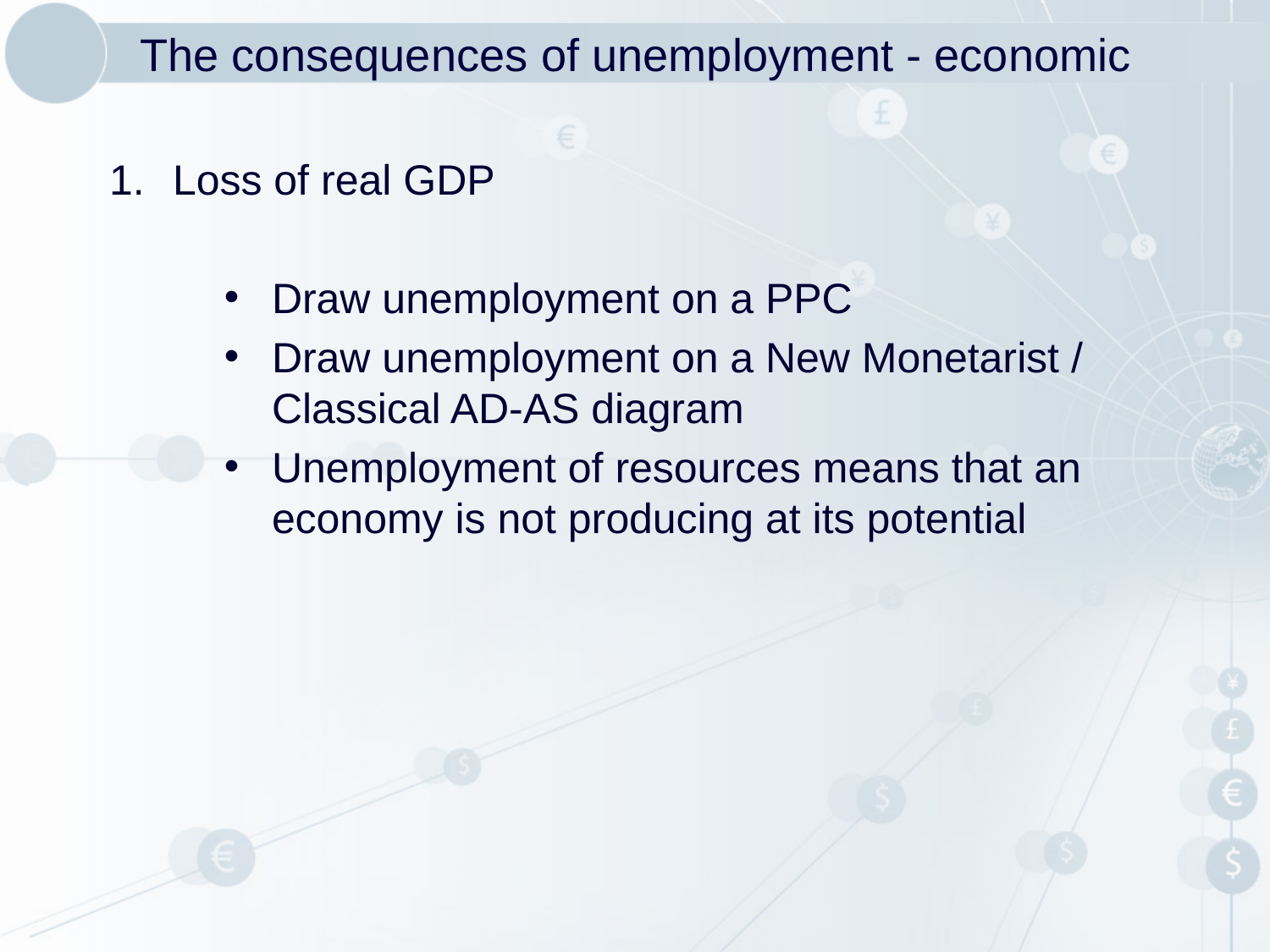

# The consequences of unemployment - economic
Loss of real GDP

Draw unemployment on a PPC
Draw unemployment on a New Monetarist / Classical AD-AS diagram
Unemployment of resources means that an economy is not producing at its potential